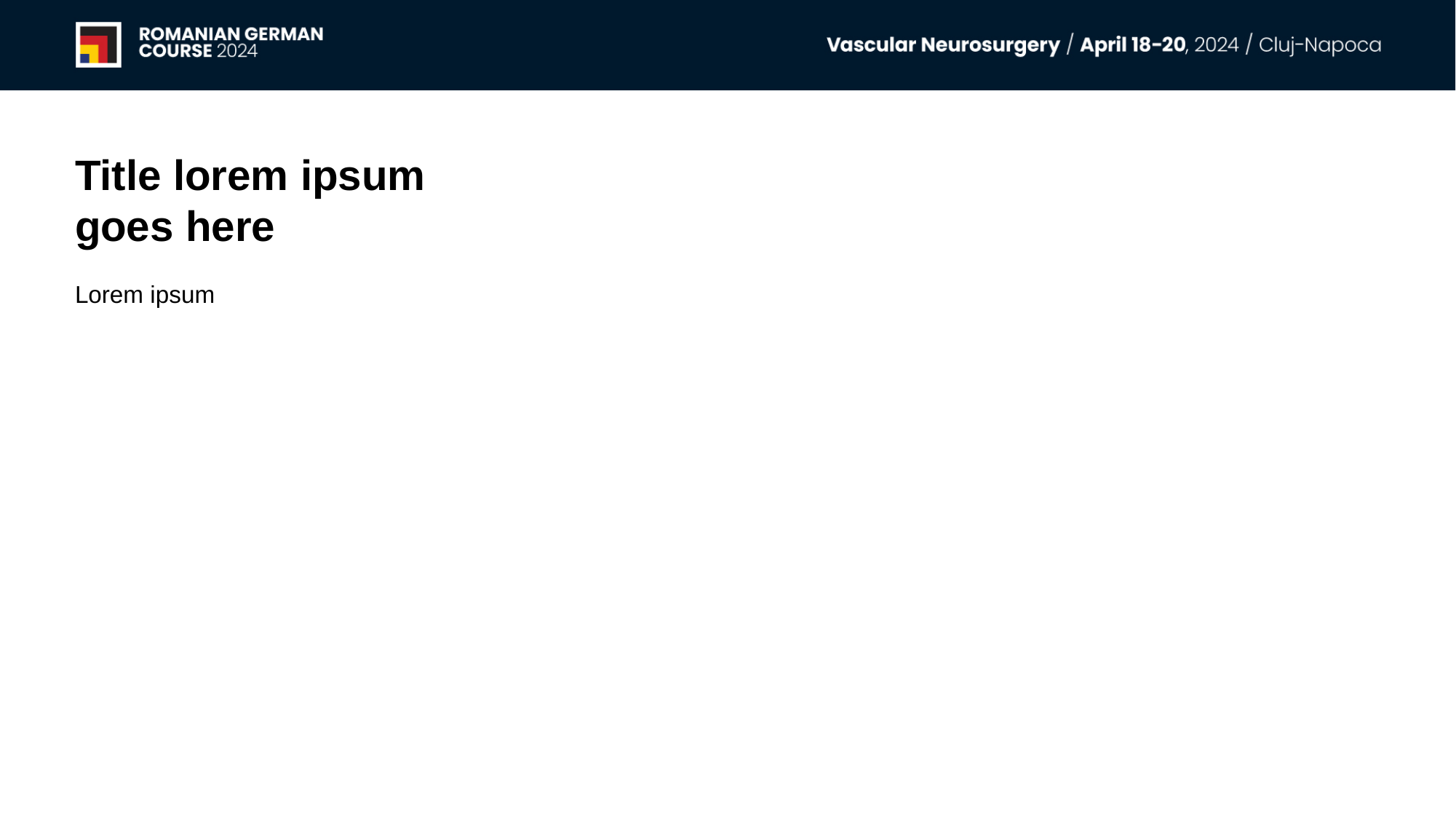

Title lorem ipsum
goes here
Lorem ipsum